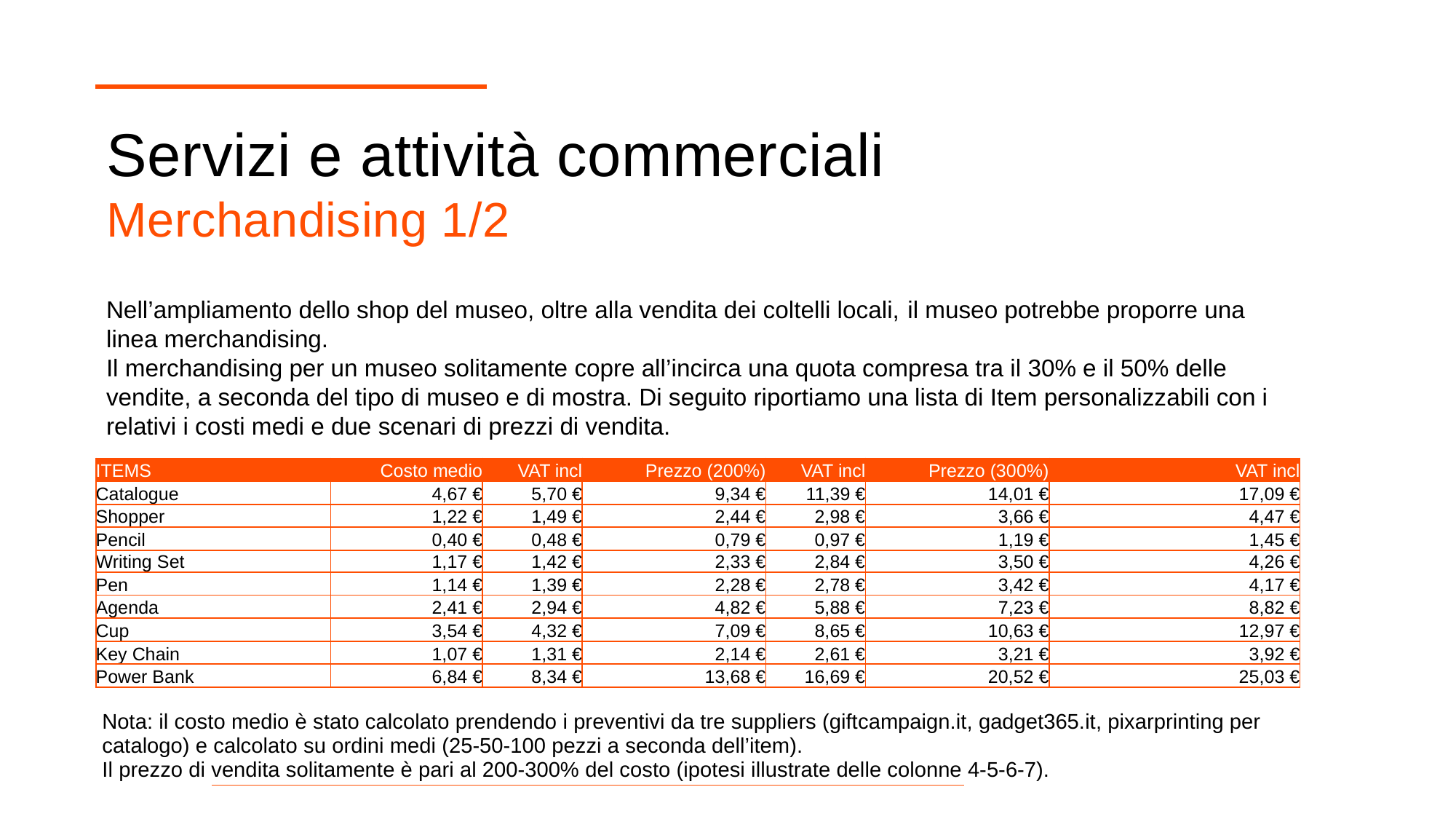

# Servizi e attività commerciali Merchandising 1/2
Nell’ampliamento dello shop del museo, oltre alla vendita dei coltelli locali, il museo potrebbe proporre una linea merchandising.
Il merchandising per un museo solitamente copre all’incirca una quota compresa tra il 30% e il 50% delle vendite, a seconda del tipo di museo e di mostra. Di seguito riportiamo una lista di Item personalizzabili con i relativi i costi medi e due scenari di prezzi di vendita.

| ITEMS | Costo medio | VAT incl | Prezzo (200%) | VAT incl | Prezzo (300%) | VAT incl |
| --- | --- | --- | --- | --- | --- | --- |
| Catalogue | 4,67 € | 5,70 € | 9,34 € | 11,39 € | 14,01 € | 17,09 € |
| Shopper | 1,22 € | 1,49 € | 2,44 € | 2,98 € | 3,66 € | 4,47 € |
| Pencil | 0,40 € | 0,48 € | 0,79 € | 0,97 € | 1,19 € | 1,45 € |
| Writing Set | 1,17 € | 1,42 € | 2,33 € | 2,84 € | 3,50 € | 4,26 € |
| Pen | 1,14 € | 1,39 € | 2,28 € | 2,78 € | 3,42 € | 4,17 € |
| Agenda | 2,41 € | 2,94 € | 4,82 € | 5,88 € | 7,23 € | 8,82 € |
| Cup | 3,54 € | 4,32 € | 7,09 € | 8,65 € | 10,63 € | 12,97 € |
| Key Chain | 1,07 € | 1,31 € | 2,14 € | 2,61 € | 3,21 € | 3,92 € |
| Power Bank | 6,84 € | 8,34 € | 13,68 € | 16,69 € | 20,52 € | 25,03 € |
| Nota: il costo medio è stato calcolato prendendo i preventivi da tre suppliers (giftcampaign.it, gadget365.it, pixarprinting per catalogo) e calcolato su ordini medi (25-50-100 pezzi a seconda dell’item). Il prezzo di vendita solitamente è pari al 200-300% del costo (ipotesi illustrate delle colonne 4-5-6-7). |
| --- |